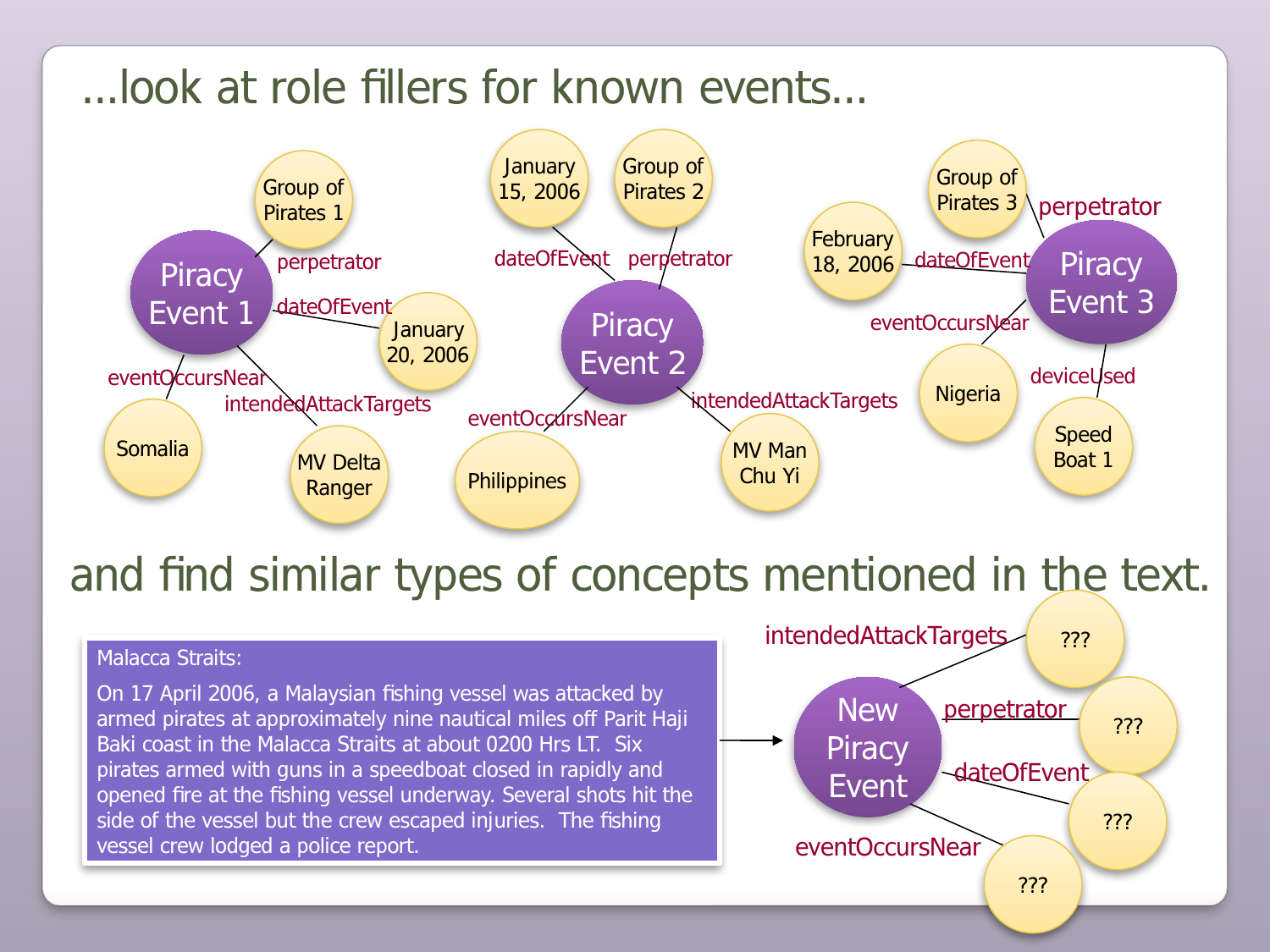

…look at role fillers for known events…
January
15, 2006
Group of
Pirates 2

dateOfEvent
perpetrator
Piracy
Event 2
intendedAttackTargets

eventOccursNear
MV Man
Chu Yi
Philippines
Group of
Pirates 3
perpetrator

February
18, 2006
Piracy
Event 3
dateOfEvent

eventOccursNear
Nigeria

deviceUsed
Speed
Boat 1
Group of
Pirates 1
Piracy
Event 1

perpetrator
dateOfEvent
January
20, 2006

eventOccursNear
intendedAttackTargets
Somalia
MV Delta
Ranger
and find similar types of concepts mentioned in the text.
???
intendedAttackTargets

Malacca Straits:
On 17 April 2006, a Malaysian fishing vessel was attacked by armed pirates at approximately nine nautical miles off Parit Haji Baki coast in the Malacca Straits at about 0200 Hrs LT.  Six pirates armed with guns in a speedboat closed in rapidly and opened fire at the fishing vessel underway. Several shots hit the side of the vessel but the crew escaped injuries.  The fishing vessel crew lodged a police report.
New
Piracy
Event
???
perpetrator

dateOfEvent

???

eventOccursNear
???